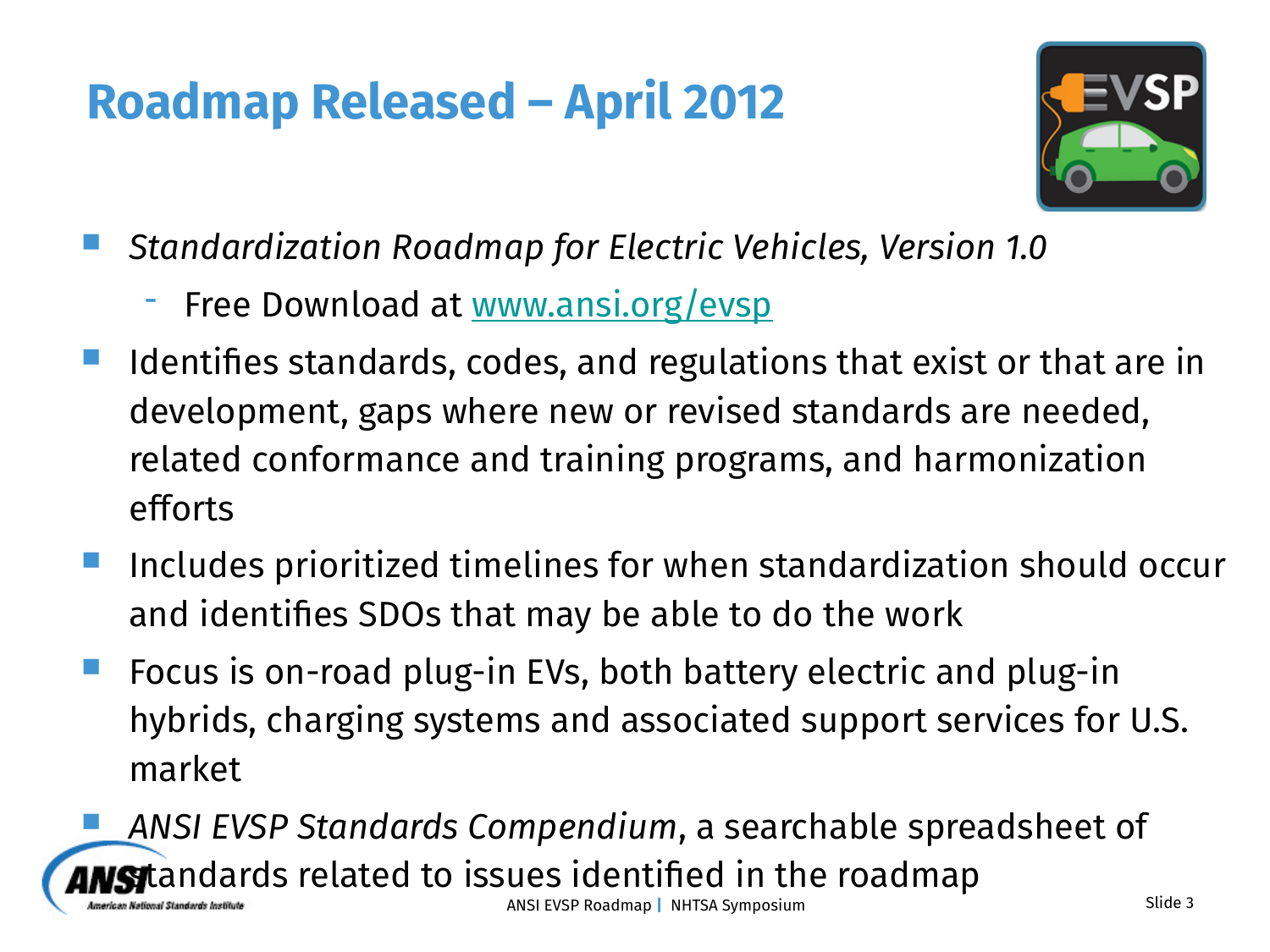

Roadmap Released – April 2012
Standardization Roadmap for Electric Vehicles, Version 1.0
Free Download at www.ansi.org/evsp
Identifies standards, codes, and regulations that exist or that are in development, gaps where new or revised standards are needed, related conformance and training programs, and harmonization efforts
Includes prioritized timelines for when standardization should occur and identifies SDOs that may be able to do the work
Focus is on-road plug-in EVs, both battery electric and plug-in hybrids, charging systems and associated support services for U.S. market
ANSI EVSP Standards Compendium, a searchable spreadsheet of standards related to issues identified in the roadmap
Slide 3
ANSI EVSP Roadmap |  NHTSA Symposium